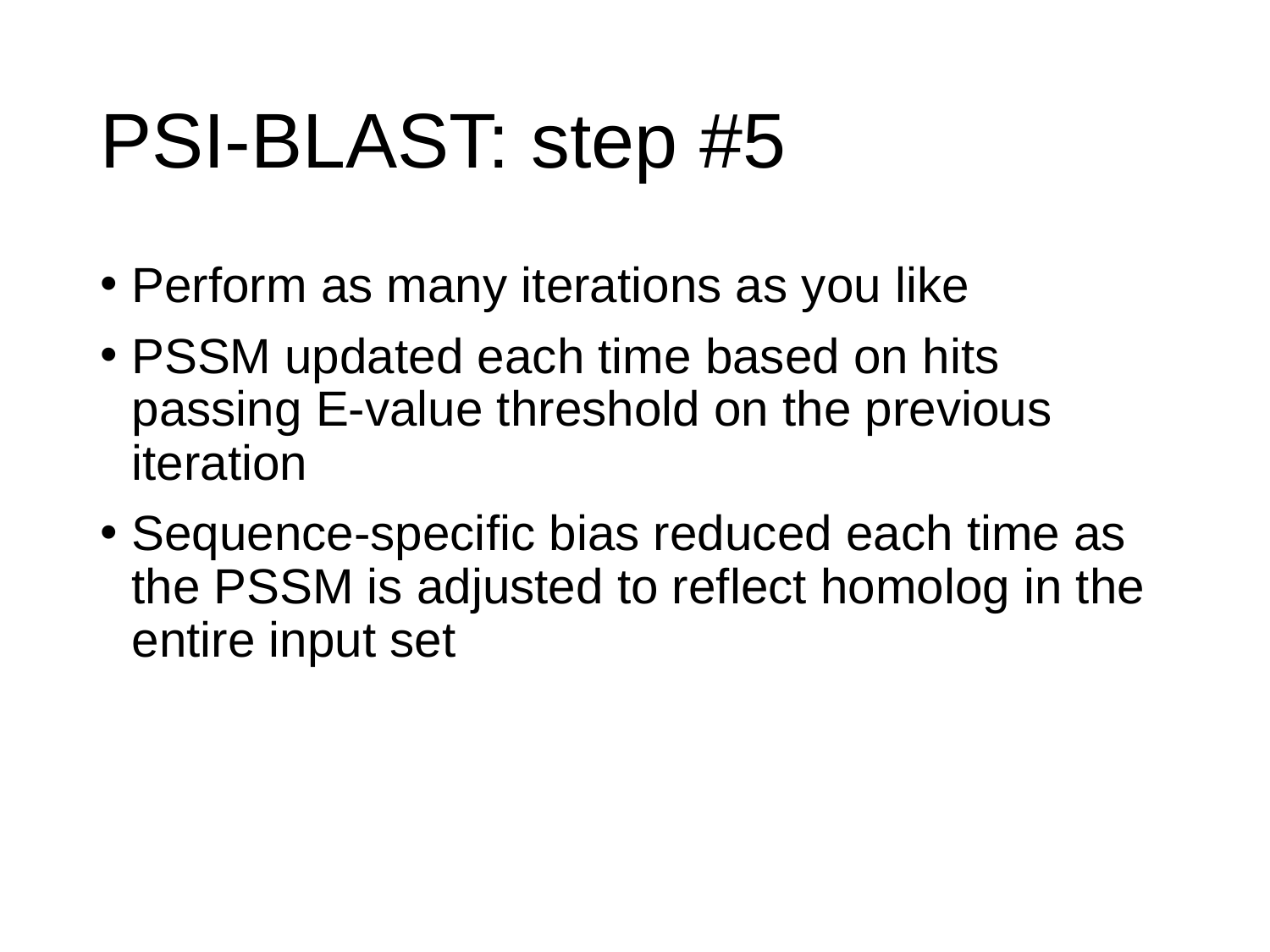

# PSI-BLAST: step #5
Perform as many iterations as you like
PSSM updated each time based on hits passing E-value threshold on the previous iteration
Sequence-specific bias reduced each time as the PSSM is adjusted to reflect homolog in the entire input set